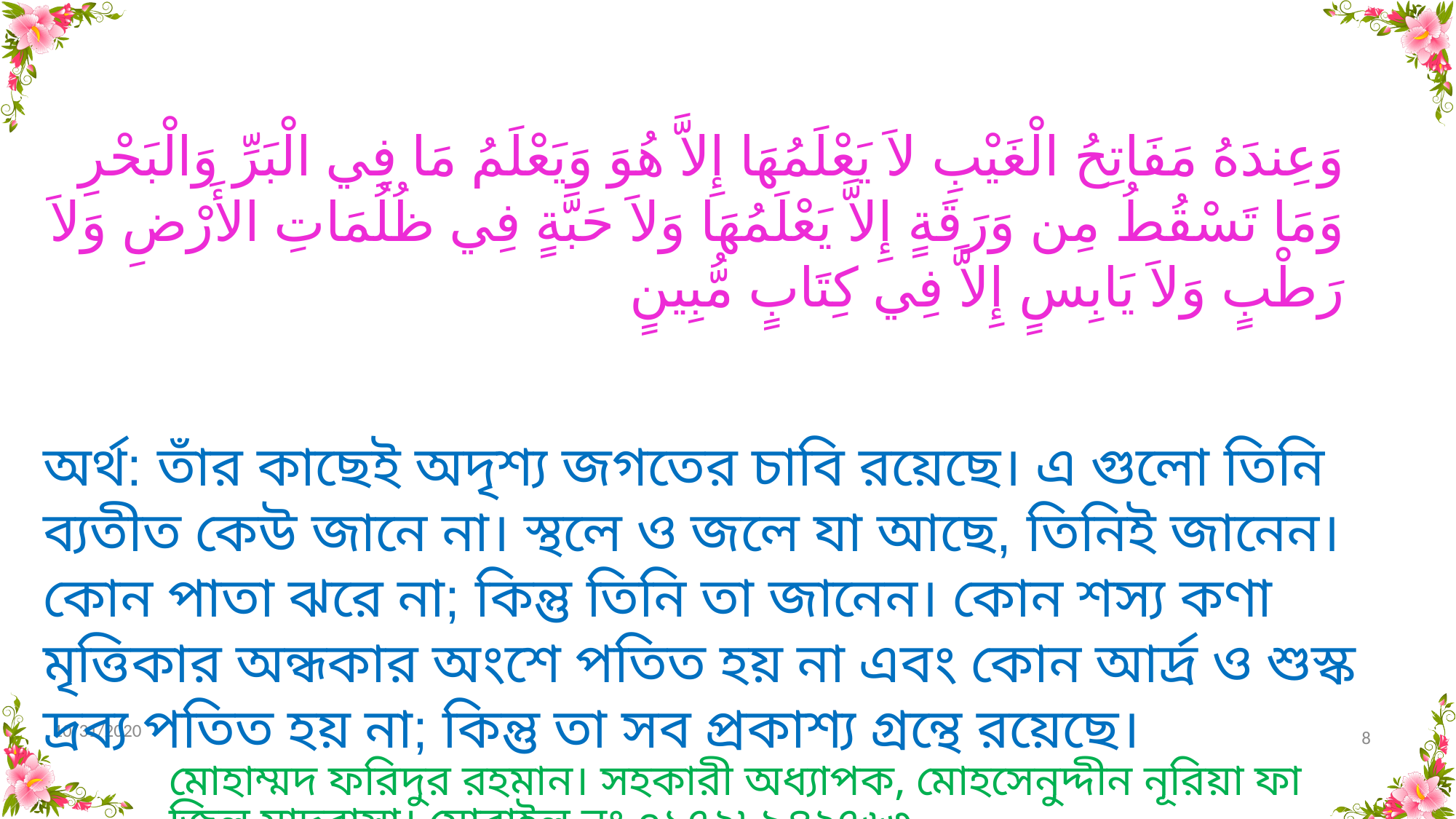

وَعِندَهُ مَفَاتِحُ الْغَيْبِ لاَ يَعْلَمُهَا إِلاَّ هُوَ وَيَعْلَمُ مَا فِي الْبَرِّ وَالْبَحْرِ وَمَا تَسْقُطُ مِن وَرَقَةٍ إِلاَّ يَعْلَمُهَا وَلاَ حَبَّةٍ فِي ظُلُمَاتِ الأَرْضِ وَلاَ رَطْبٍ وَلاَ يَابِسٍ إِلاَّ فِي كِتَابٍ مُّبِينٍ
অর্থ: তাঁর কাছেই অদৃশ্য জগতের চাবি রয়েছে। এ গুলো তিনি ব্যতীত কেউ জানে না। স্থলে ও জলে যা আছে, তিনিই জানেন। কোন পাতা ঝরে না; কিন্তু তিনি তা জানেন। কোন শস্য কণা মৃত্তিকার অন্ধকার অংশে পতিত হয় না এবং কোন আর্দ্র ও শুস্ক দ্রব্য পতিত হয় না; কিন্তু তা সব প্রকাশ্য গ্রন্থে রয়েছে।
10/31/2020
8
মোহাম্মদ ফরিদুর রহমান। সহকারী অধ্যাপক, মোহসেনুদ্দীন নূরিয়া ফাজিল মাদরাসা। মোবাইল নং ০১৭২৮৯৪২৭৬৩